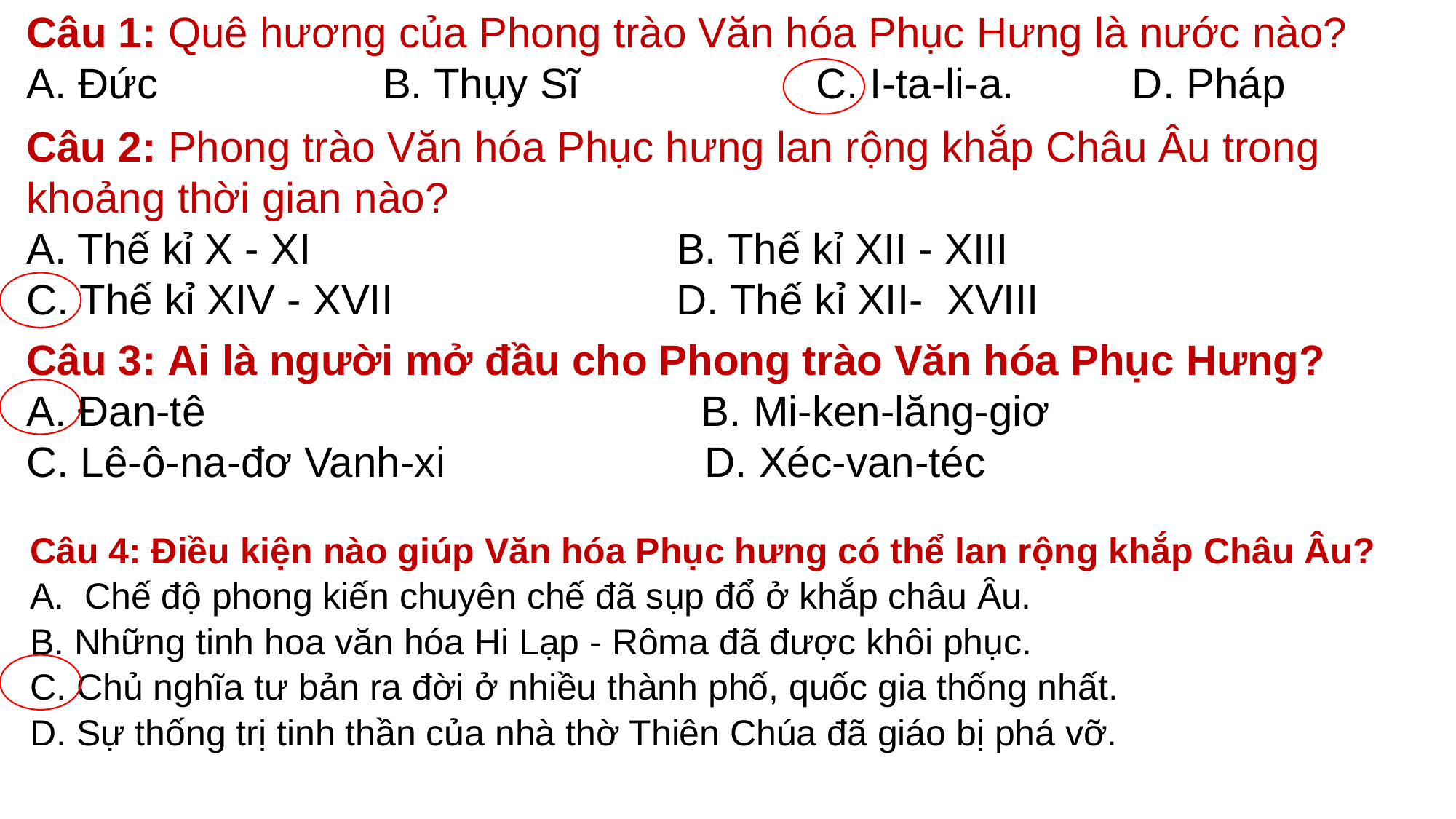

Câu 1: Quê hương của Phong trào Văn hóa Phục Hưng là nước nào?
A. Đức                   B. Thụy Sĩ                    C. I-ta-li-a.          D. Pháp

Câu 2: Phong trào Văn hóa Phục hưng lan rộng khắp Châu Âu trong khoảng thời gian nào?
A. Thế kỉ X - XI                               B. Thế kỉ XII - XIII
C. Thế kỉ XIV - XVII                        D. Thế kỉ XII-  XVIII

Câu 3: Ai là người mở đầu cho Phong trào Văn hóa Phục Hưng?
A. Đan-tê                                          B. Mi-ken-lăng-giơ
C. Lê-ô-na-đơ Vanh-xi                      D. Xéc-van-téc

Câu 4: Điều kiện nào giúp Văn hóa Phục hưng có thể lan rộng khắp Châu Âu?
Chế độ phong kiến chuyên chế đã sụp đổ ở khắp châu Âu.
B. Những tinh hoa văn hóa Hi Lạp - Rôma đã được khôi phục.
C. Chủ nghĩa tư bản ra đời ở nhiều thành phố, quốc gia thống nhất.
D. Sự thống trị tinh thần của nhà thờ Thiên Chúa đã giáo bị phá vỡ.